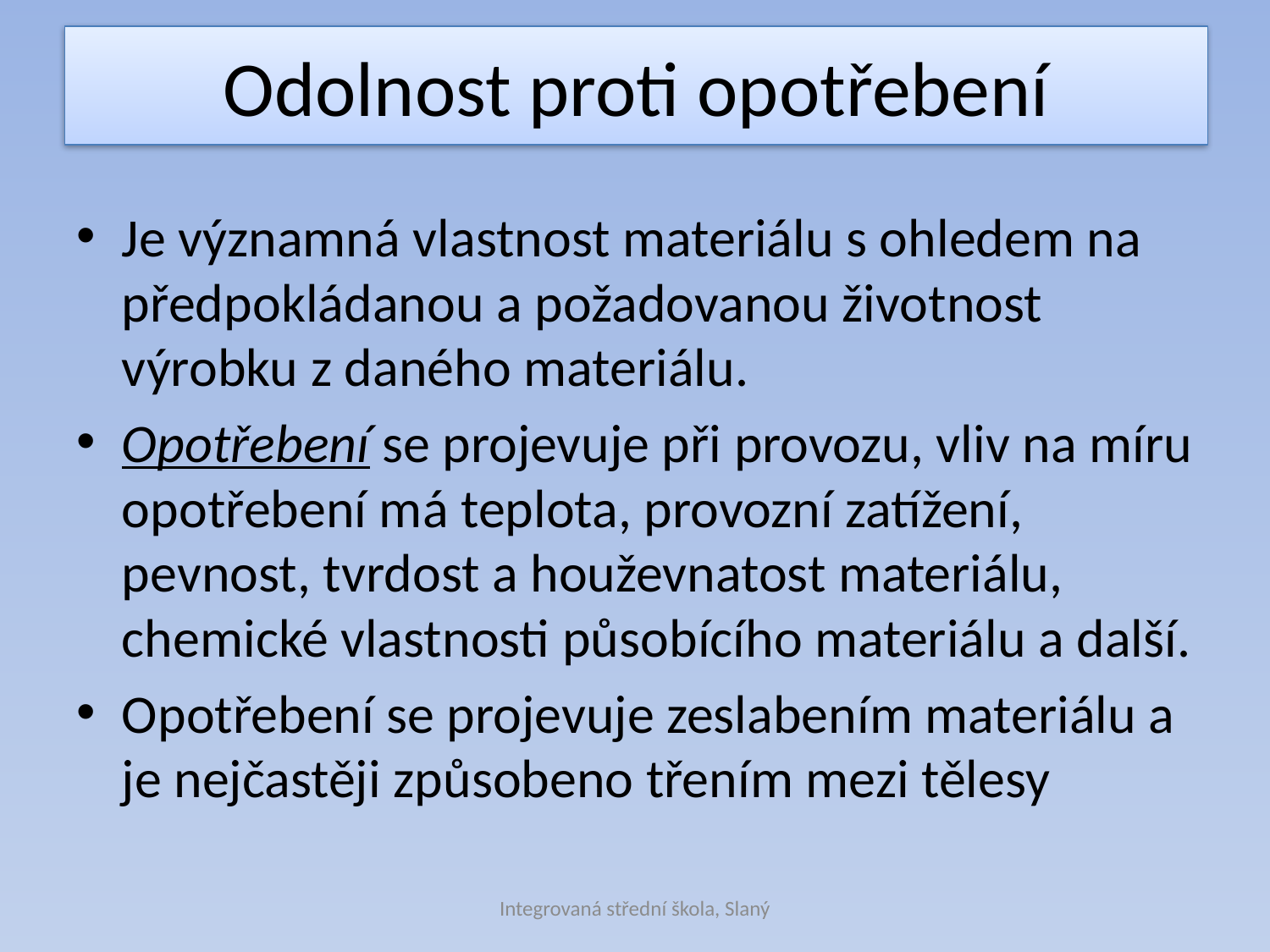

# Odolnost proti opotřebení
Je významná vlastnost materiálu s ohledem na předpokládanou a požadovanou životnost výrobku z daného materiálu.
Opotřebení se projevuje při provozu, vliv na míru opotřebení má teplota, provozní zatížení, pevnost, tvrdost a houževnatost materiálu, chemické vlastnosti působícího materiálu a další.
Opotřebení se projevuje zeslabením materiálu a je nejčastěji způsobeno třením mezi tělesy
Integrovaná střední škola, Slaný